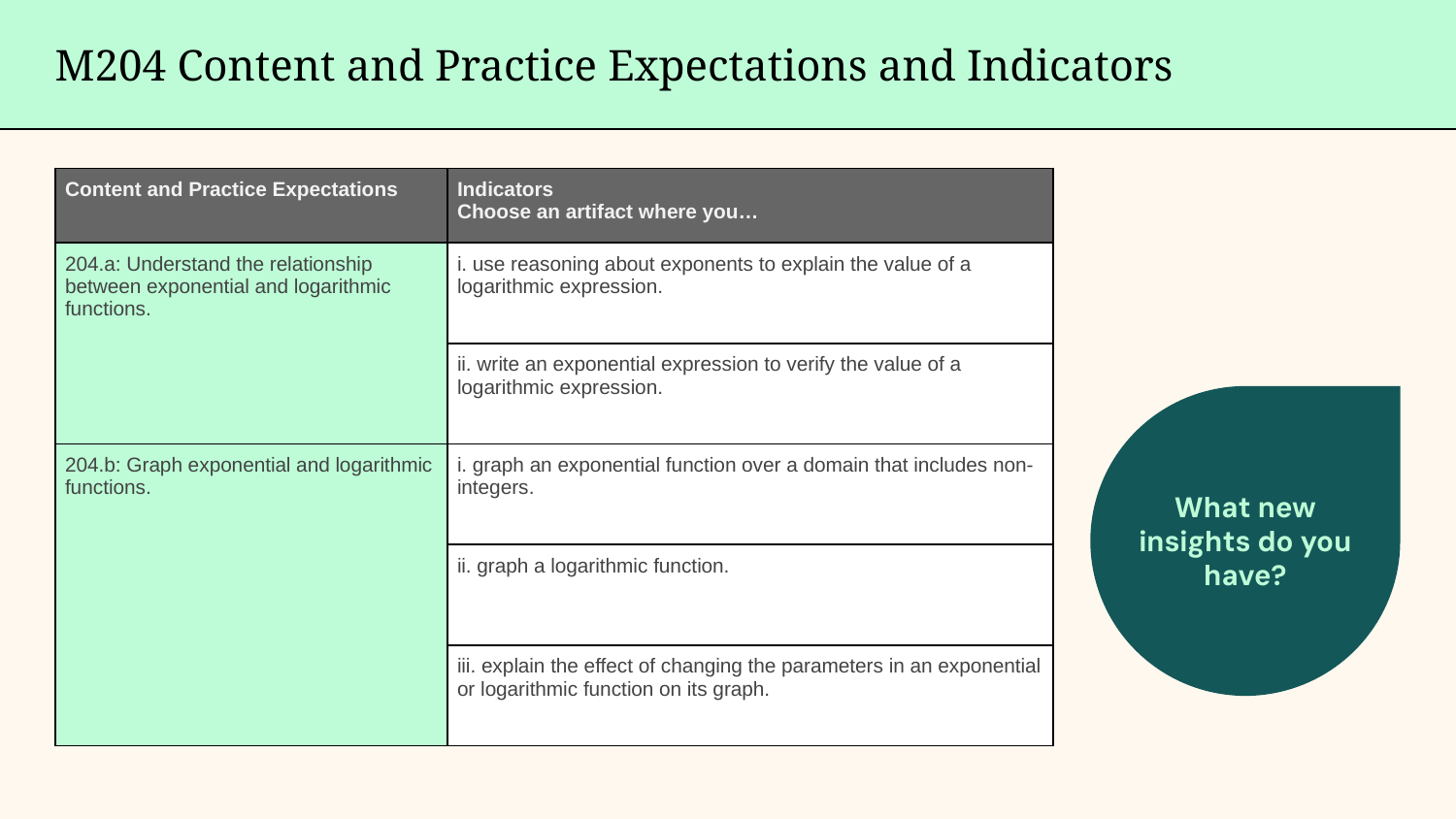

M204 Content and Practice Expectations and Indicators
| Content and Practice Expectations | Indicators Choose an artifact where you… |
| --- | --- |
| 204.a: Understand the relationship between exponential and logarithmic functions. | i. use reasoning about exponents to explain the value of a logarithmic expression. |
|  | ii. write an exponential expression to verify the value of a logarithmic expression. |
| 204.b: Graph exponential and logarithmic functions. | i. graph an exponential function over a domain that includes non-integers. |
|  | ii. graph a logarithmic function. |
|  | iii. explain the effect of changing the parameters in an exponential or logarithmic function on its graph. |

What new insights do you have?